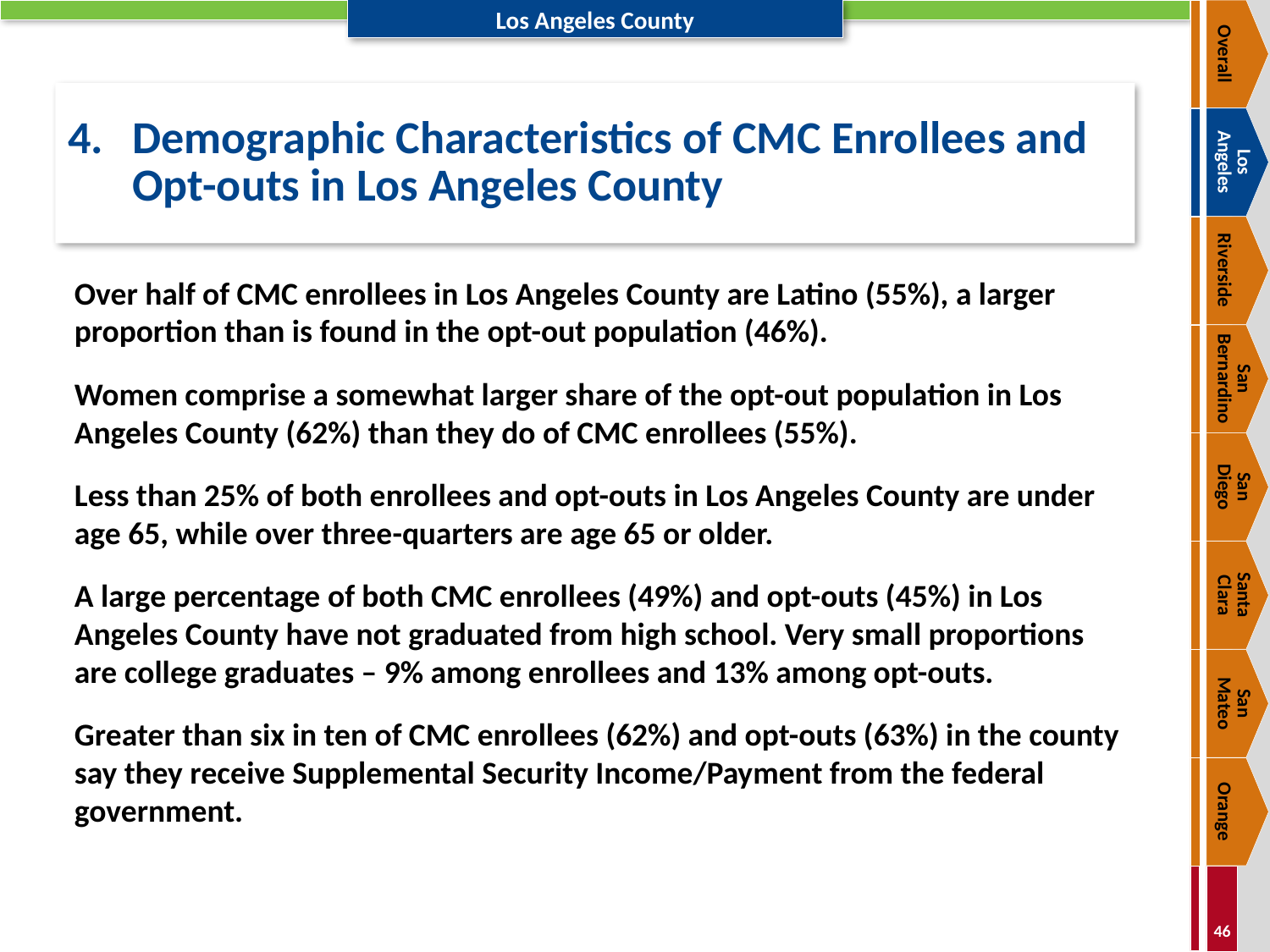

Overall
# 4.	Demographic Characteristics of CMC Enrollees and Opt-outs in Los Angeles County
Los
Angeles
Riverside
Over half of CMC enrollees in Los Angeles County are Latino (55%), a larger proportion than is found in the opt-out population (46%).
Women comprise a somewhat larger share of the opt-out population in Los Angeles County (62%) than they do of CMC enrollees (55%).
Less than 25% of both enrollees and opt-outs in Los Angeles County are under age 65, while over three-quarters are age 65 or older.
A large percentage of both CMC enrollees (49%) and opt-outs (45%) in Los Angeles County have not graduated from high school. Very small proportions are college graduates – 9% among enrollees and 13% among opt-outs.
Greater than six in ten of CMC enrollees (62%) and opt-outs (63%) in the county say they receive Supplemental Security Income/Payment from the federal government.
San Bernardino
San
Diego
Santa
Clara
San
Mateo
Orange